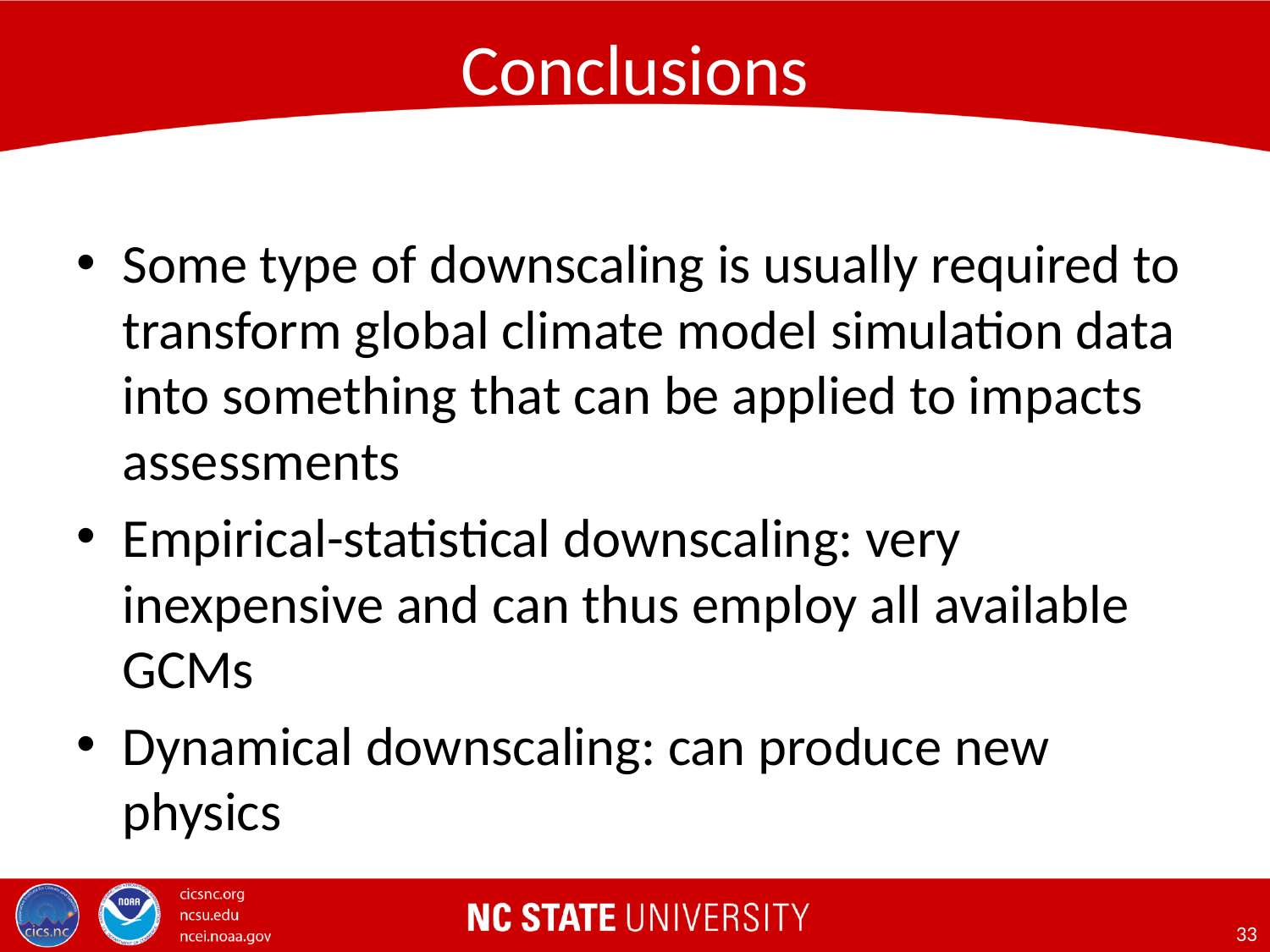

# Conclusions
Some type of downscaling is usually required to transform global climate model simulation data into something that can be applied to impacts assessments
Empirical-statistical downscaling: very inexpensive and can thus employ all available GCMs
Dynamical downscaling: can produce new physics